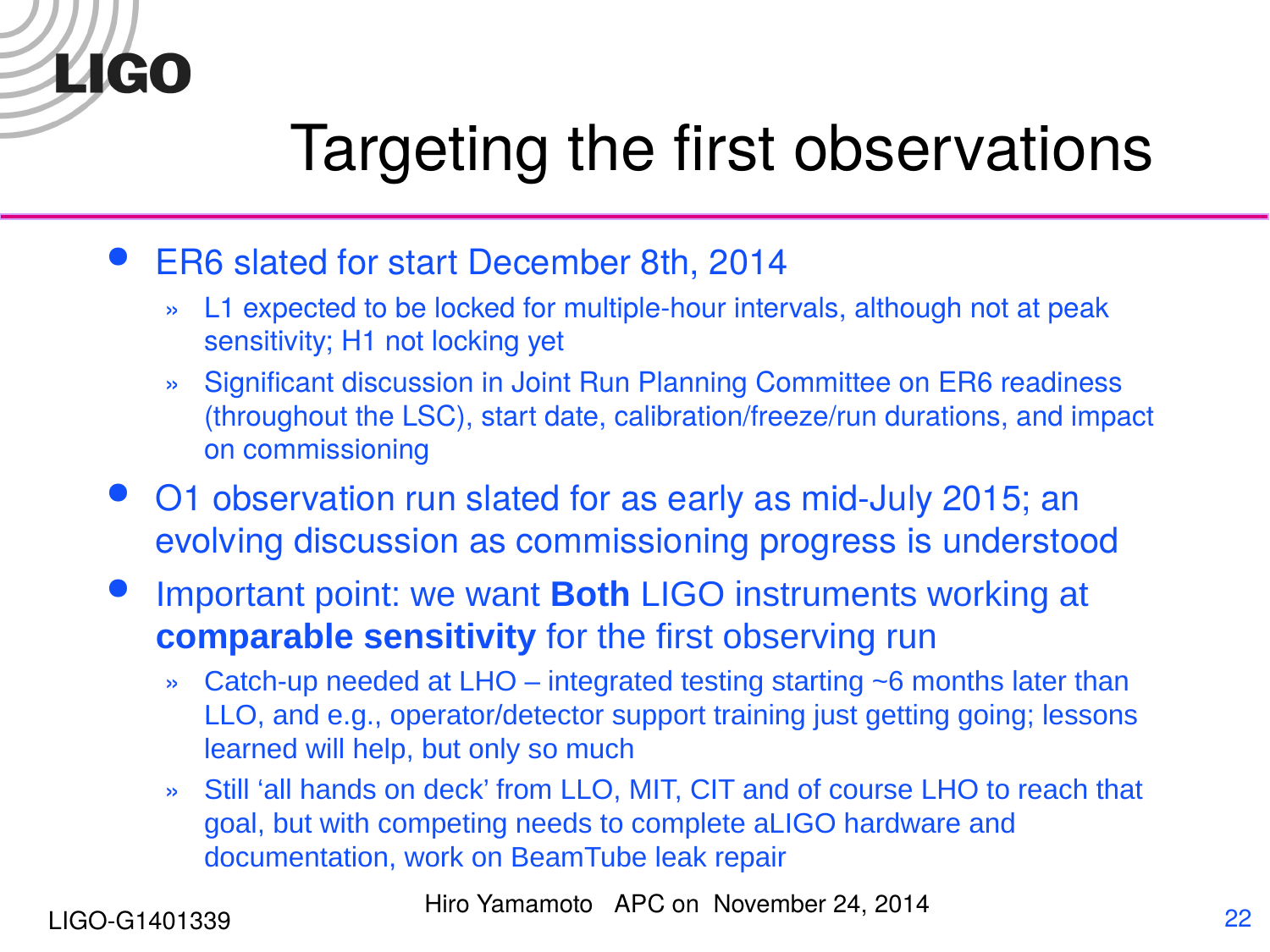

# Targeting the first observations
ER6 slated for start December 8th, 2014
L1 expected to be locked for multiple-hour intervals, although not at peak sensitivity; H1 not locking yet
Significant discussion in Joint Run Planning Committee on ER6 readiness (throughout the LSC), start date, calibration/freeze/run durations, and impact on commissioning
O1 observation run slated for as early as mid-July 2015; an evolving discussion as commissioning progress is understood
Important point: we want Both LIGO instruments working at comparable sensitivity for the first observing run
Catch-up needed at LHO – integrated testing starting ~6 months later than LLO, and e.g., operator/detector support training just getting going; lessons learned will help, but only so much
Still ‘all hands on deck’ from LLO, MIT, CIT and of course LHO to reach that goal, but with competing needs to complete aLIGO hardware and documentation, work on BeamTube leak repair
22